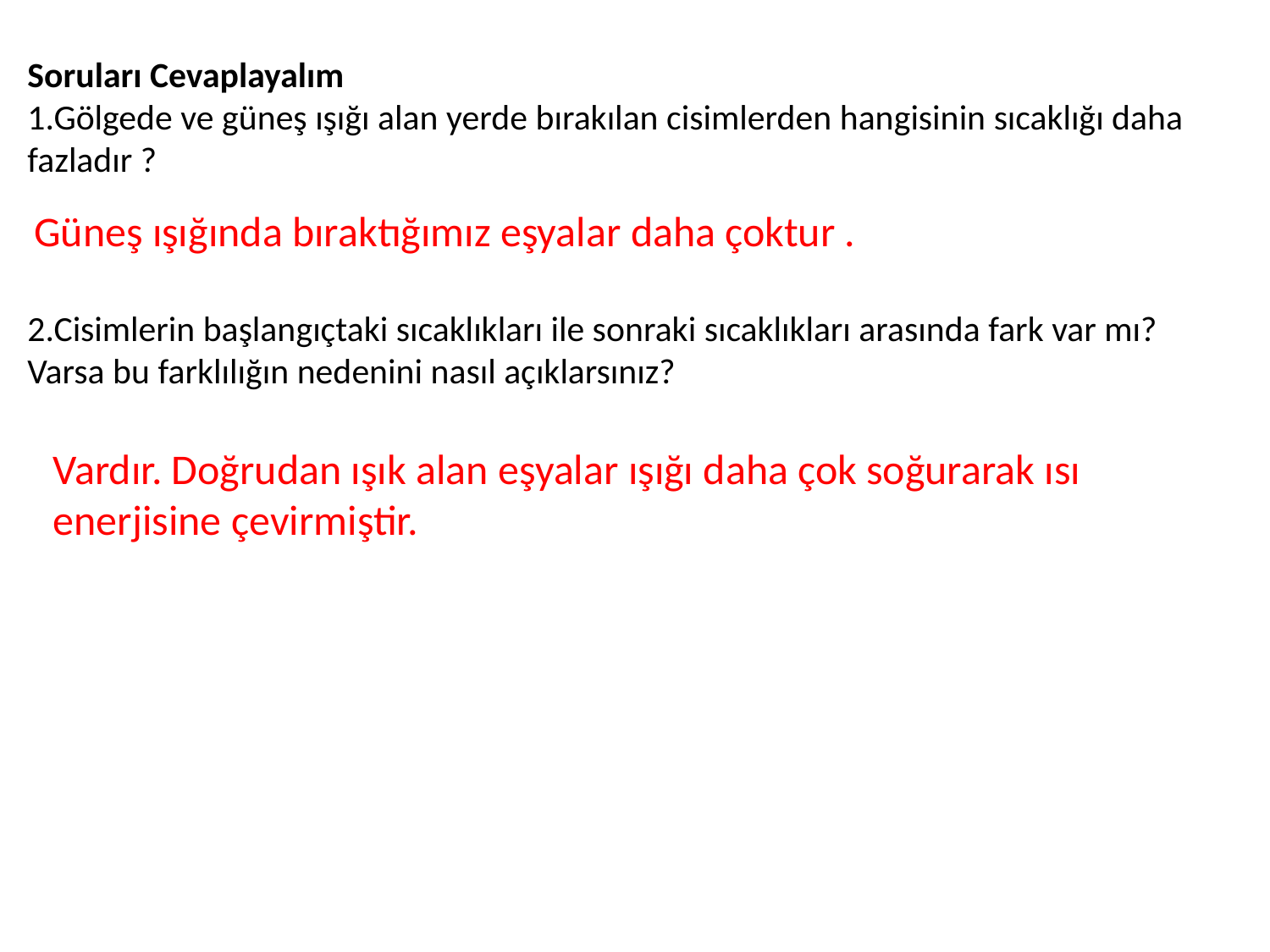

Soruları Cevaplayalım
1.Gölgede ve güneş ışığı alan yerde bırakılan cisimlerden hangisinin sıcaklığı daha fazladır ?

2.Cisimlerin başlangıçtaki sıcaklıkları ile sonraki sıcaklıkları arasında fark var mı? Varsa bu farklılığın nedenini nasıl açıklarsınız?
Güneş ışığında bıraktığımız eşyalar daha çoktur .
Vardır. Doğrudan ışık alan eşyalar ışığı daha çok soğurarak ısı enerjisine çevirmiştir.